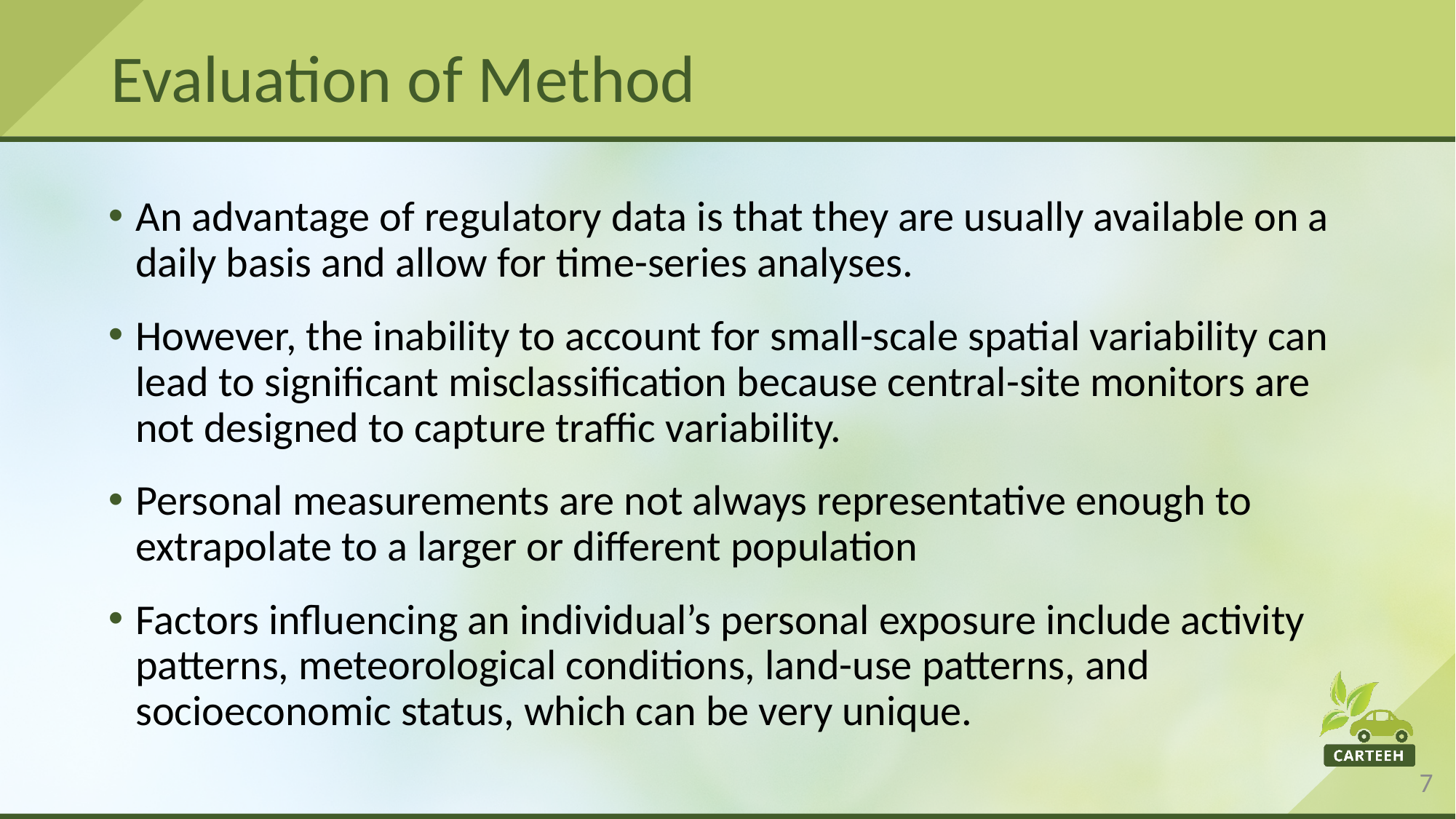

# Evaluation of Method
An advantage of regulatory data is that they are usually available on a daily basis and allow for time-series analyses.
However, the inability to account for small-scale spatial variability can lead to significant misclassification because central-site monitors are not designed to capture traffic variability.
Personal measurements are not always representative enough to extrapolate to a larger or different population
Factors influencing an individual’s personal exposure include activity patterns, meteorological conditions, land-use patterns, and socioeconomic status, which can be very unique.